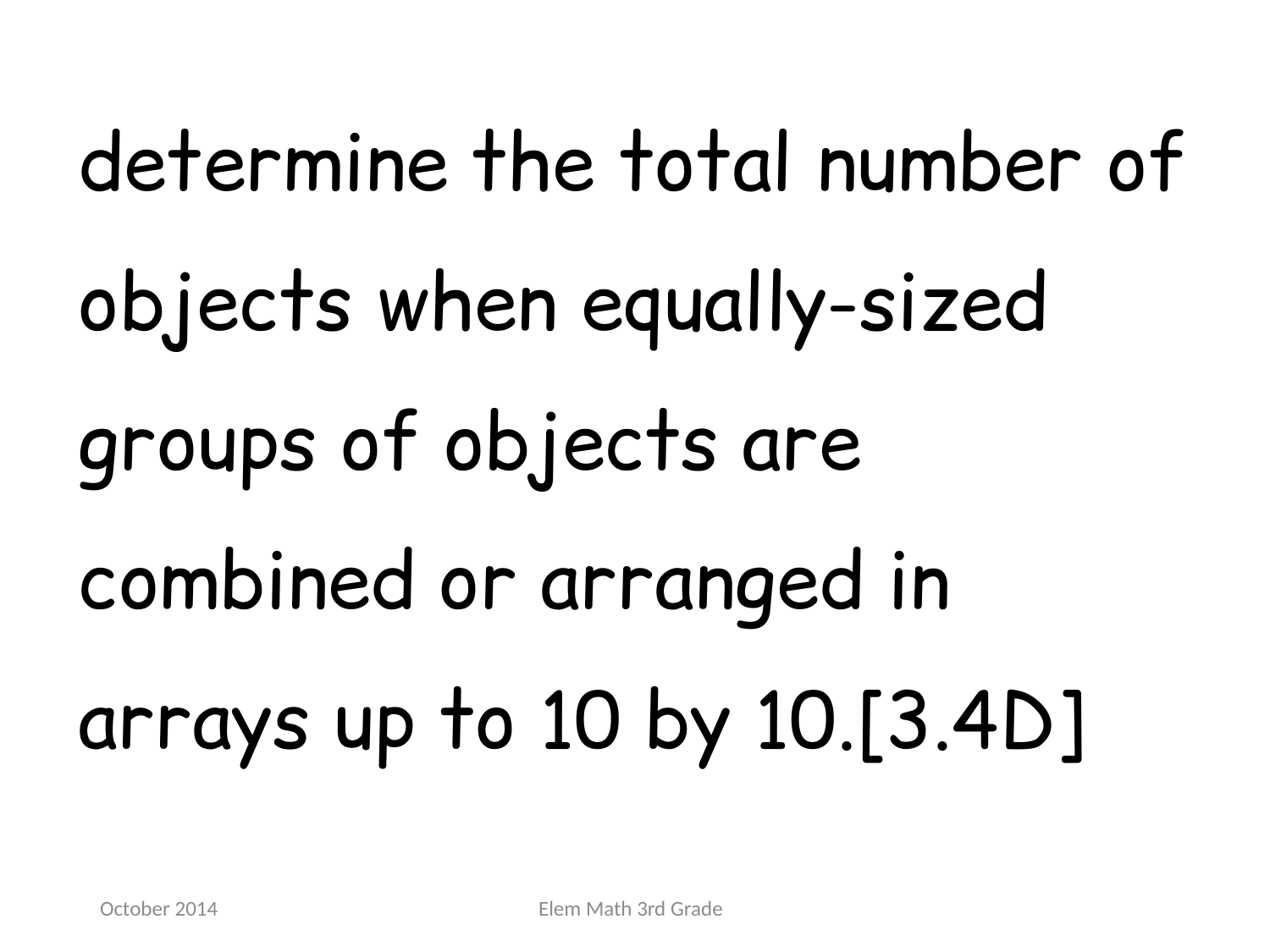

determine the total number of objects when equally-sized groups of objects are combined or arranged in arrays up to 10 by 10.[3.4D]
October 2014
Elem Math 3rd Grade